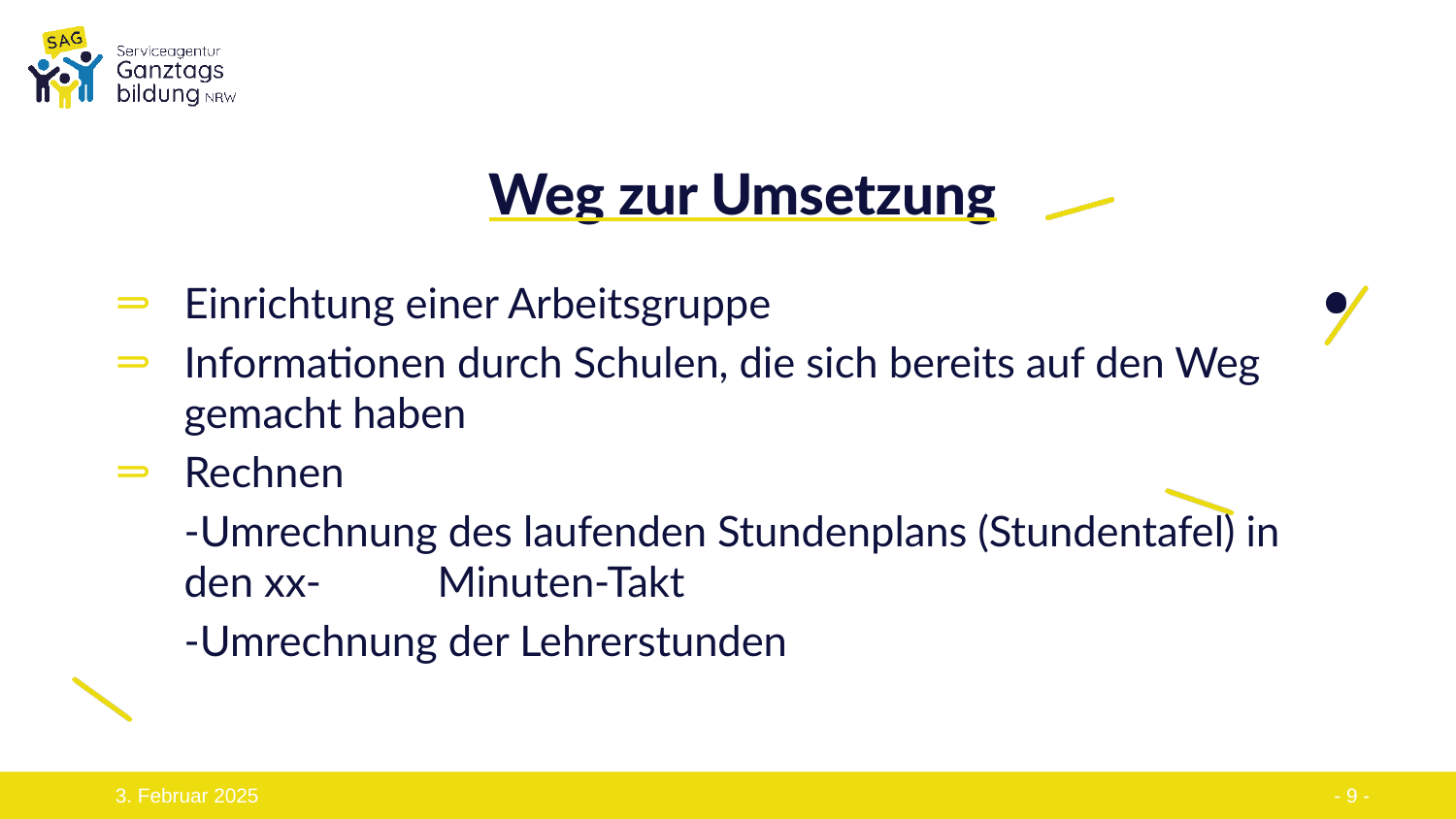

# Weg zur Umsetzung
Einrichtung einer Arbeitsgruppe
Informationen durch Schulen, die sich bereits auf den Weg gemacht haben
Rechnen
		-Umrechnung des laufenden Stundenplans (Stundentafel) in 	 den xx-	Minuten-Takt
		-Umrechnung der Lehrerstunden

- 9 -